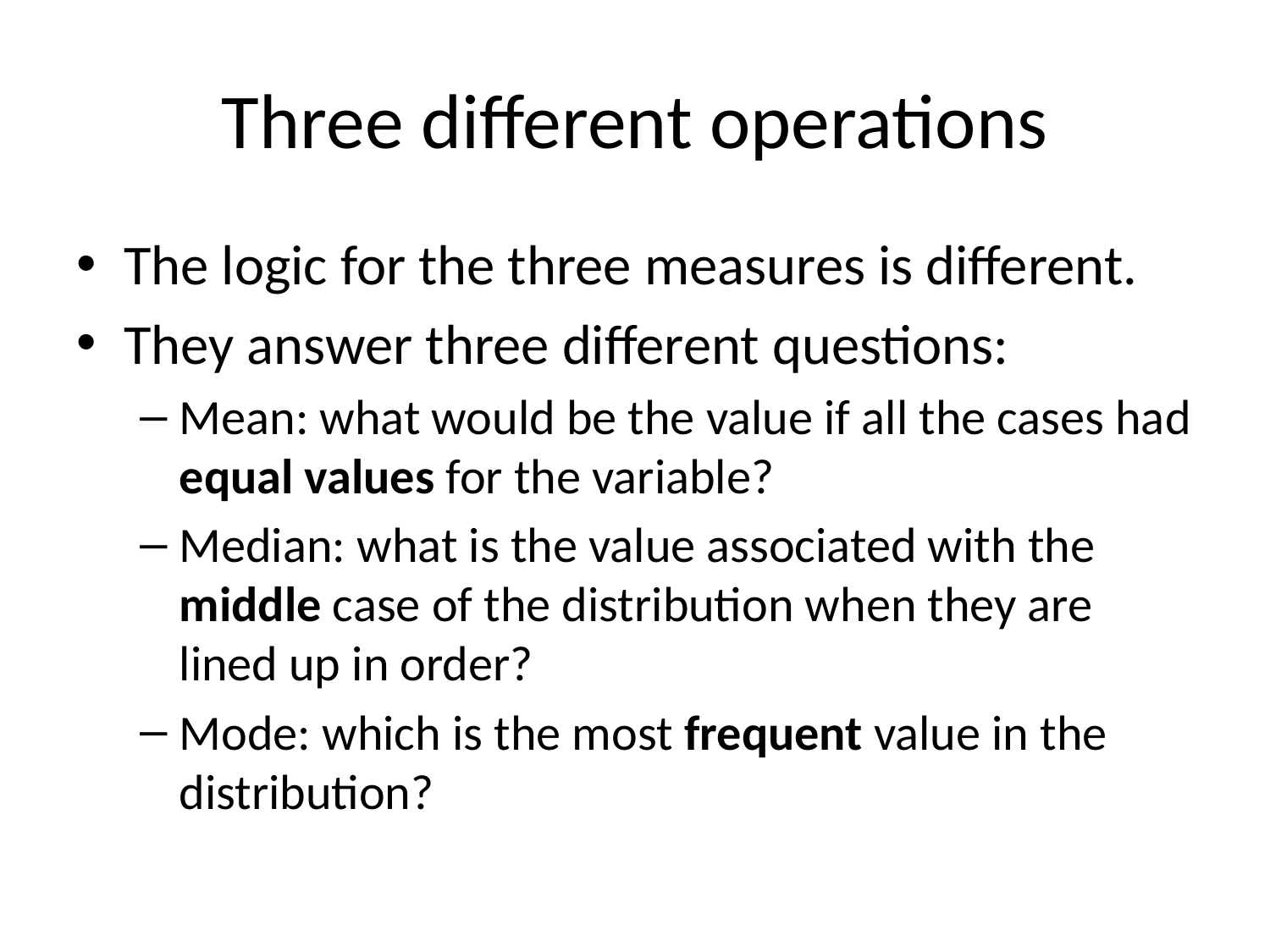

# Three different operations
The logic for the three measures is different.
They answer three different questions:
Mean: what would be the value if all the cases had equal values for the variable?
Median: what is the value associated with the middle case of the distribution when they are lined up in order?
Mode: which is the most frequent value in the distribution?